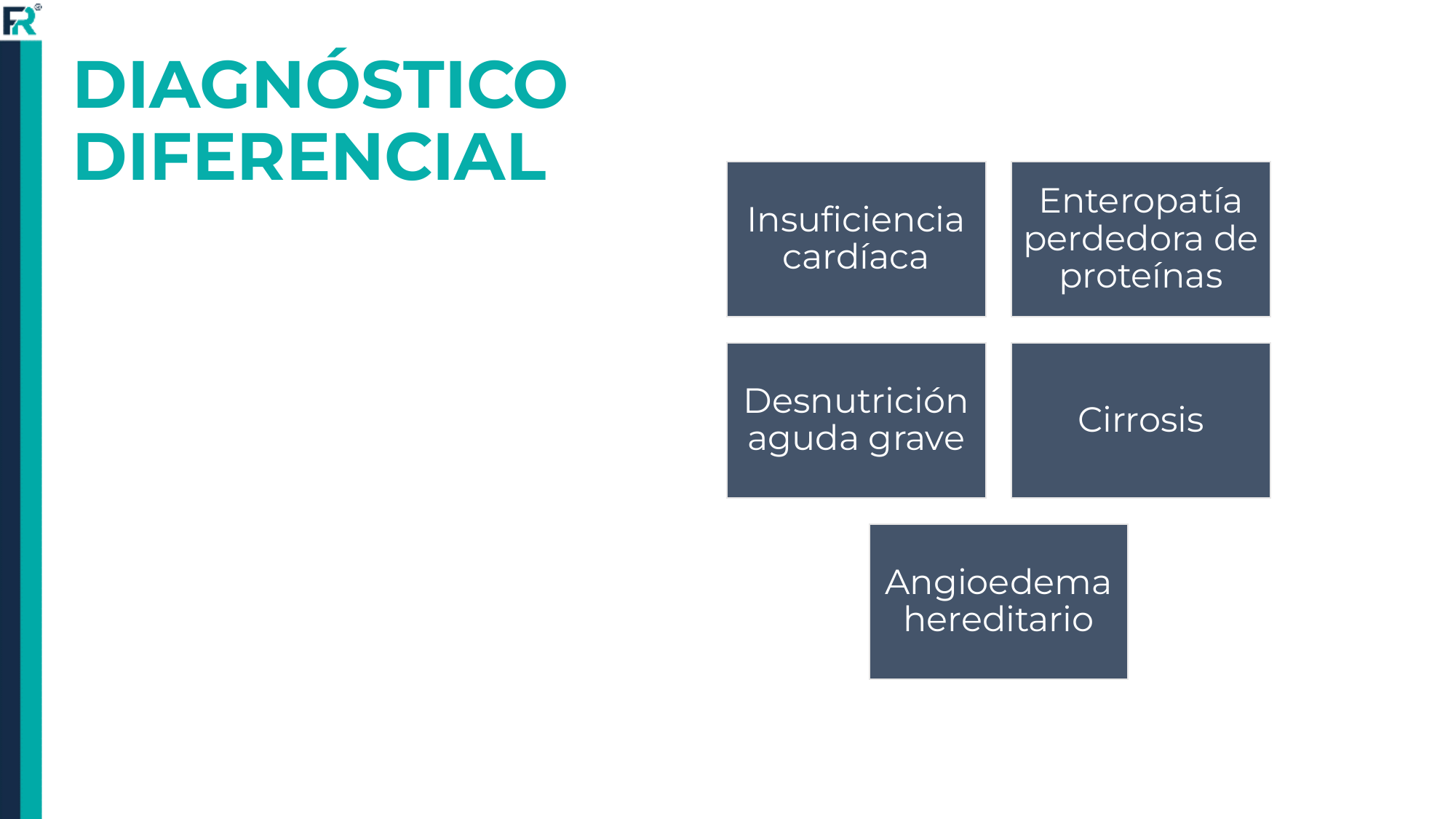

# DIAGNÓSTICO DIFERENCIAL
Insuficiencia cardíaca
Enteropatía perdedora de proteínas
Desnutrición aguda grave
Cirrosis
Angioedema hereditario